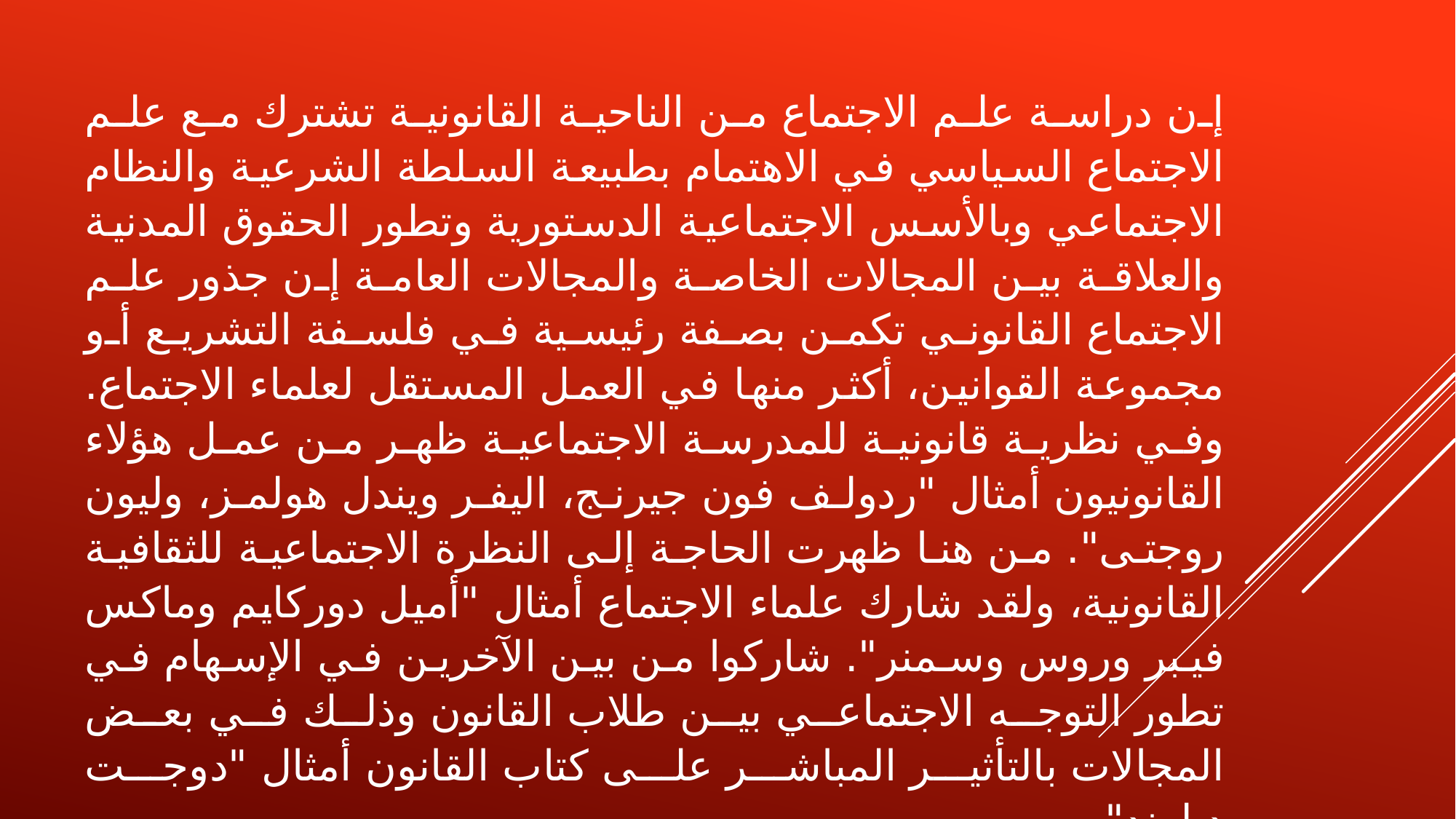

إن دراسة علم الاجتماع من الناحية القانونية تشترك مع علم الاجتماع السياسي في الاهتمام بطبيعة السلطة الشرعية والنظام الاجتماعي وبالأسس الاجتماعية الدستورية وتطور الحقوق المدنية والعلاقة بين المجالات الخاصة والمجالات العامة إن جذور علم الاجتماع القانوني تكمن بصفة رئيسية في فلسفة التشريع أو مجموعة القوانين، أكثر منها في العمل المستقل لعلماء الاجتماع. وفي نظرية قانونية للمدرسة الاجتماعية ظهر من عمل هؤلاء القانونيون أمثال "ردولف فون جيرنج، اليفر ويندل هولمز، وليون روجتى". من هنا ظهرت الحاجة إلى النظرة الاجتماعية للثقافية القانونية، ولقد شارك علماء الاجتماع أمثال "أميل دوركايم وماكس فيبر وروس وسمنر". شاركوا من بين الآخرين في الإسهام في تطور التوجه الاجتماعي بين طلاب القانون وذلك في بعض المجالات بالتأثير المباشر على كتاب القانون أمثال "دوجت دبلوند".